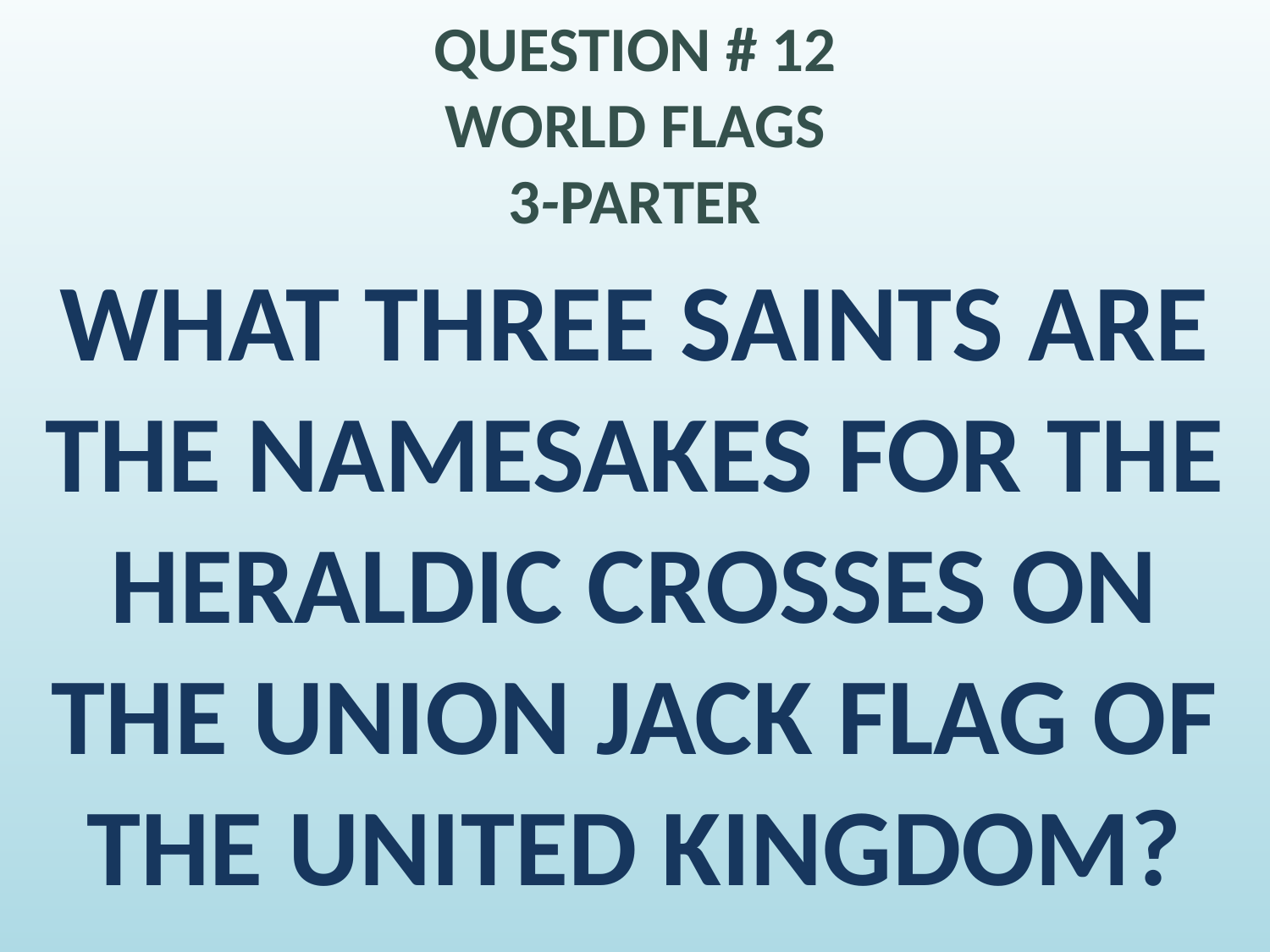

# QUESTION # 12 WORLD FLAGS 3-PARTER
WHAT THREE SAINTS ARE THE NAMESAKES FOR THE HERALDIC CROSSES ON THE UNION JACK FLAG OF THE UNITED KINGDOM?